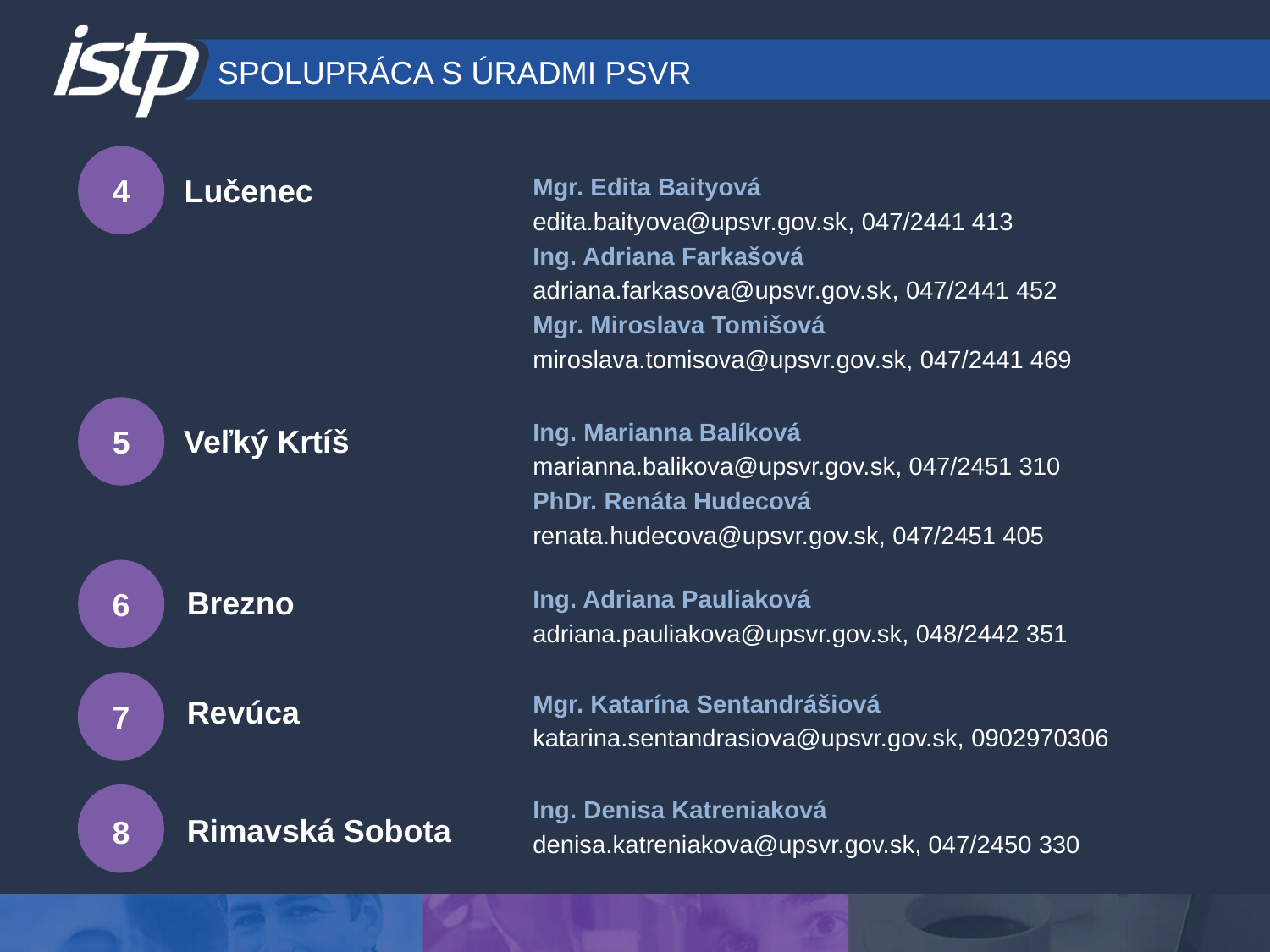

SPOLUPRÁCA S ÚRADMI PSVR

4
Lučenec
Mgr. Edita Baityová
edita.baityova@upsvr.gov.sk, 047/2441 413
Ing. Adriana Farkašová
adriana.farkasova@upsvr.gov.sk, 047/2441 452
Mgr. Miroslava Tomišová
miroslava.tomisova@upsvr.gov.sk, 047/2441 469

Ing. Marianna Balíková
marianna.balikova@upsvr.gov.sk, 047/2451 310
PhDr. Renáta Hudecová
renata.hudecova@upsvr.gov.sk, 047/2451 405

Veľký Krtíš
5

Brezno
Ing. Adriana Pauliaková
adriana.pauliakova@upsvr.gov.sk, 048/2442 351
6

Mgr. Katarína Sentandrášiová
katarina.sentandrasiova@upsvr.gov.sk, 0902970306
Revúca
7

Ing. Denisa Katreniaková
denisa.katreniakova@upsvr.gov.sk, 047/2450 330
Rimavská Sobota
8